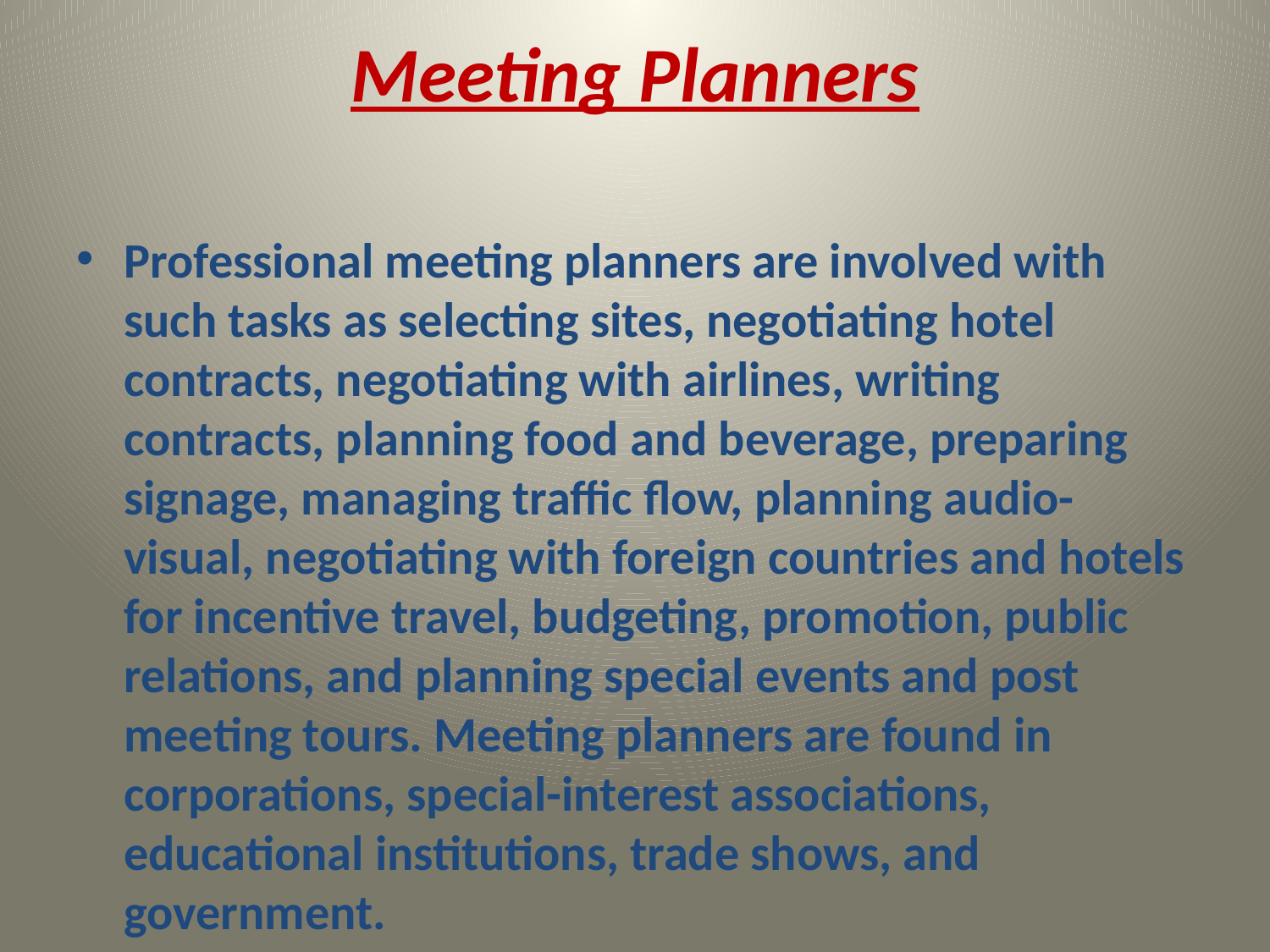

# Meeting Planners
Professional meeting planners are involved with such tasks as selecting sites, negotiating hotel contracts, negotiating with airlines, writing contracts, planning food and beverage, preparing signage, managing traffic flow, planning audio-visual, negotiating with foreign countries and hotels for incentive travel, budgeting, promotion, public relations, and planning special events and post meeting tours. Meeting planners are found in corporations, special-interest associations, educational institutions, trade shows, and government.